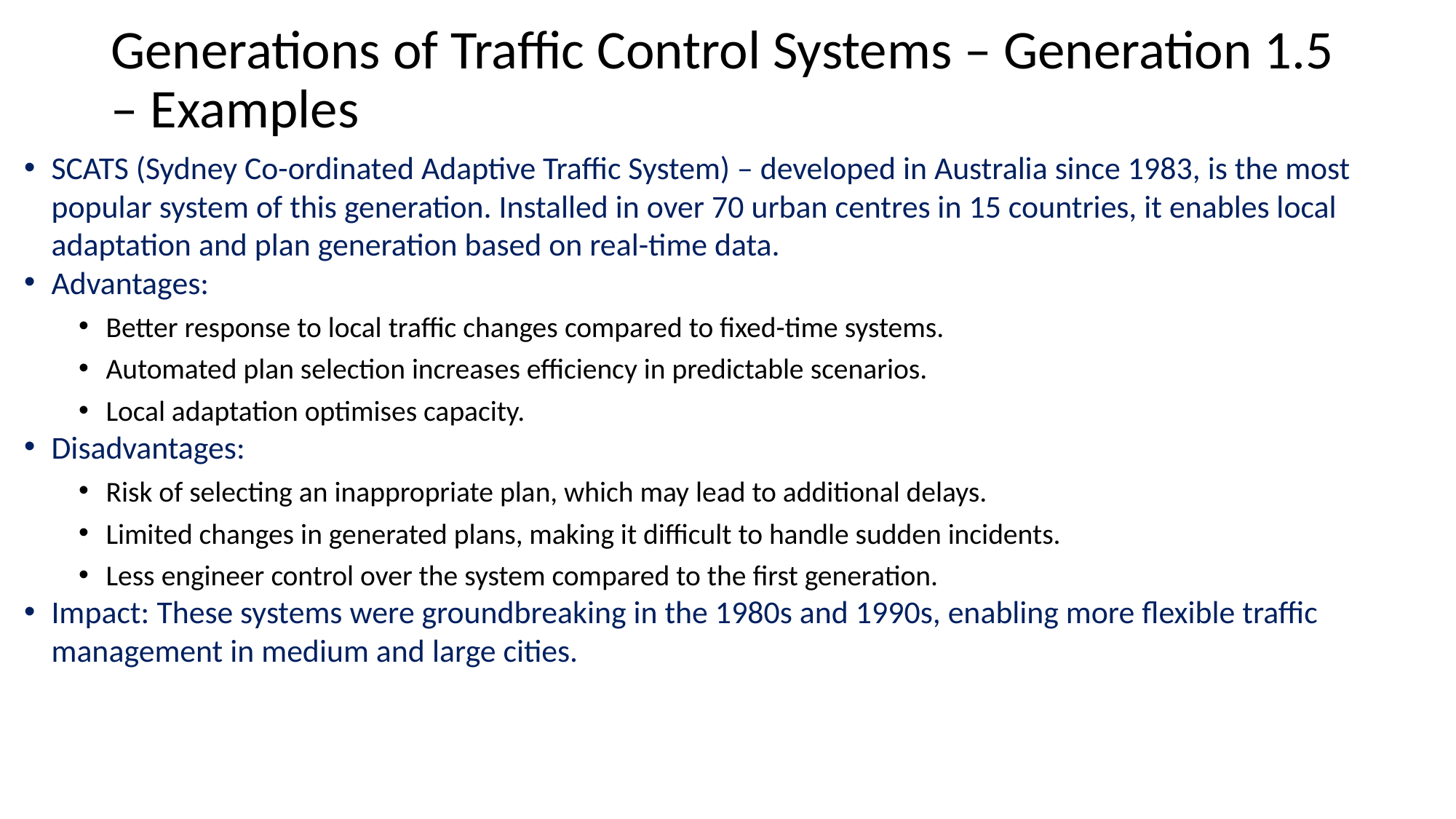

# Generations of Traffic Control Systems – Generation 1.5 – Examples
SCATS (Sydney Co-ordinated Adaptive Traffic System) – developed in Australia since 1983, is the most popular system of this generation. Installed in over 70 urban centres in 15 countries, it enables local adaptation and plan generation based on real-time data.
Advantages:
Better response to local traffic changes compared to fixed-time systems.
Automated plan selection increases efficiency in predictable scenarios.
Local adaptation optimises capacity.
Disadvantages:
Risk of selecting an inappropriate plan, which may lead to additional delays.
Limited changes in generated plans, making it difficult to handle sudden incidents.
Less engineer control over the system compared to the first generation.
Impact: These systems were groundbreaking in the 1980s and 1990s, enabling more flexible traffic management in medium and large cities.